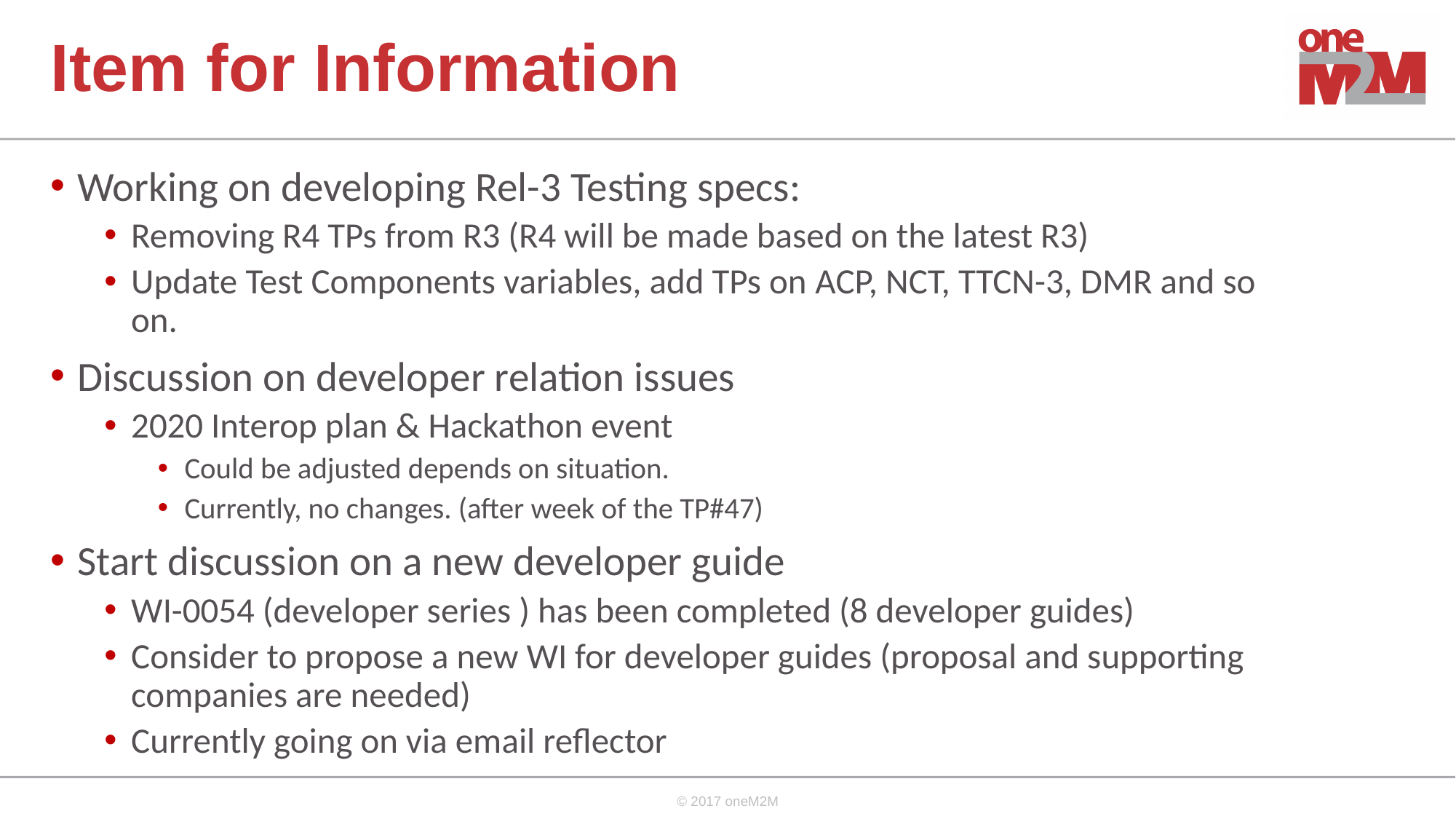

# Item for Information
Working on developing Rel-3 Testing specs:
Removing R4 TPs from R3 (R4 will be made based on the latest R3)
Update Test Components variables, add TPs on ACP, NCT, TTCN-3, DMR and so on.
Discussion on developer relation issues
2020 Interop plan & Hackathon event
Could be adjusted depends on situation.
Currently, no changes. (after week of the TP#47)
Start discussion on a new developer guide
WI-0054 (developer series ) has been completed (8 developer guides)
Consider to propose a new WI for developer guides (proposal and supporting companies are needed)
Currently going on via email reflector